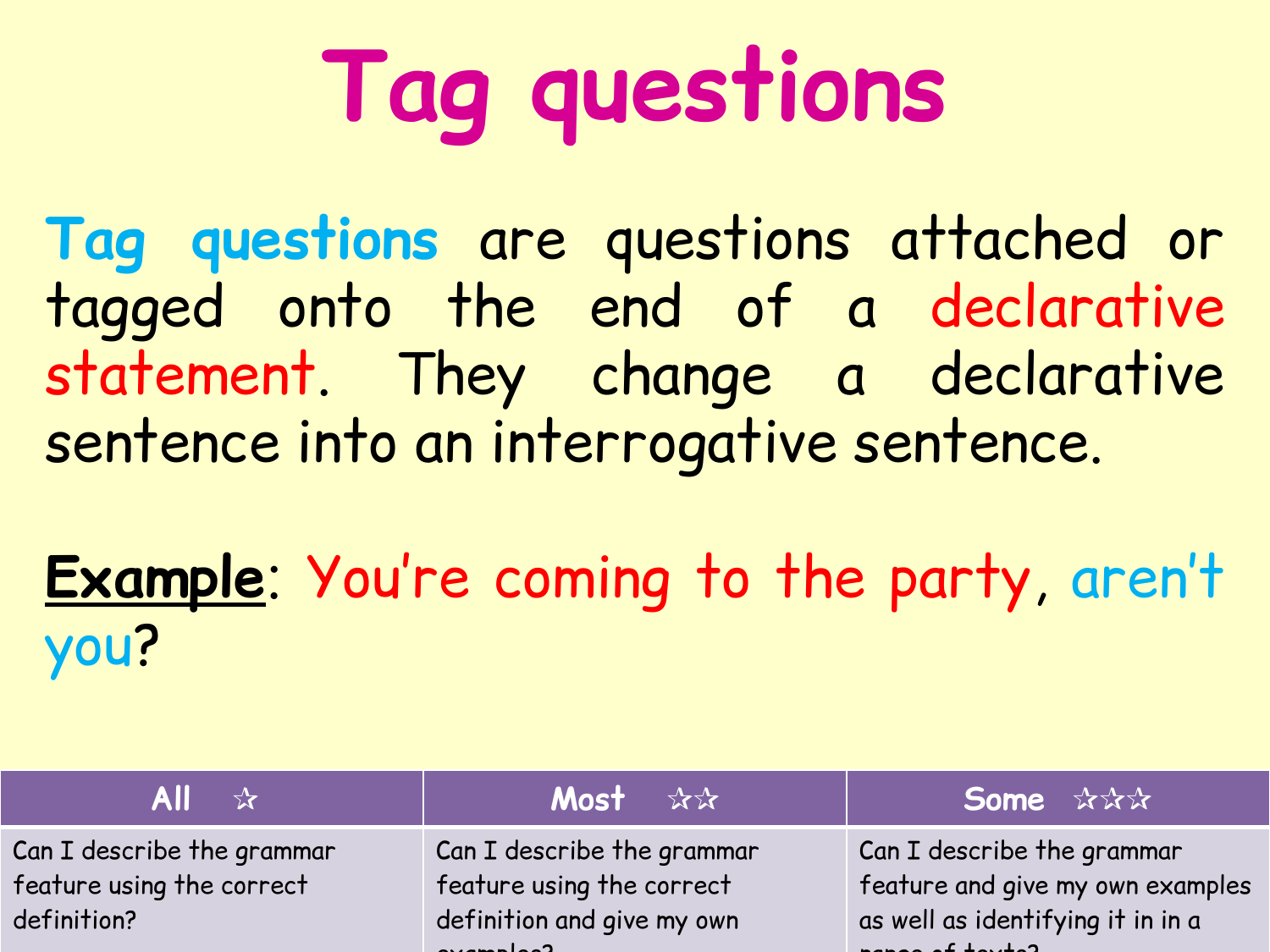

# Tag questions
Tag questions are questions attached or tagged onto the end of a declarative statement. They change a declarative sentence into an interrogative sentence.

Example: You’re coming to the party, aren’t you?

| All ✰ | Most ✰✰ | Some ✰✰✰ |
| --- | --- | --- |
| Can I describe the grammar feature using the correct definition? | Can I describe the grammar feature using the correct definition and give my own examples? | Can I describe the grammar feature and give my own examples as well as identifying it in in a range of texts? |